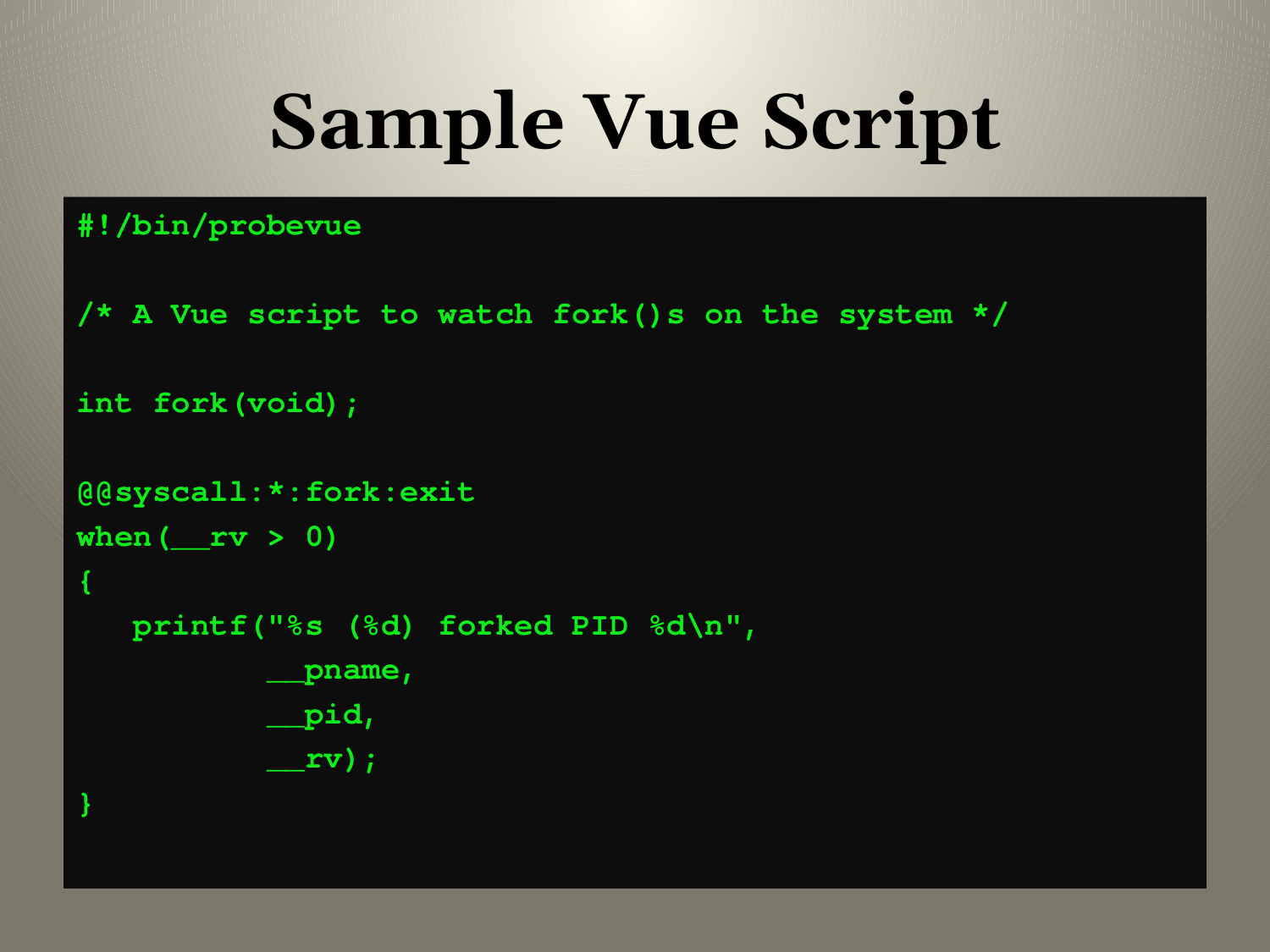

# Sample Vue Script
#!/bin/probevue

/* A Vue script to watch fork()s on the system */

int fork(void);

@@syscall:*:fork:exit
when(__rv > 0)
{
   printf("%s (%d) forked PID %d\n",
          __pname,
          __pid,
          __rv);
}